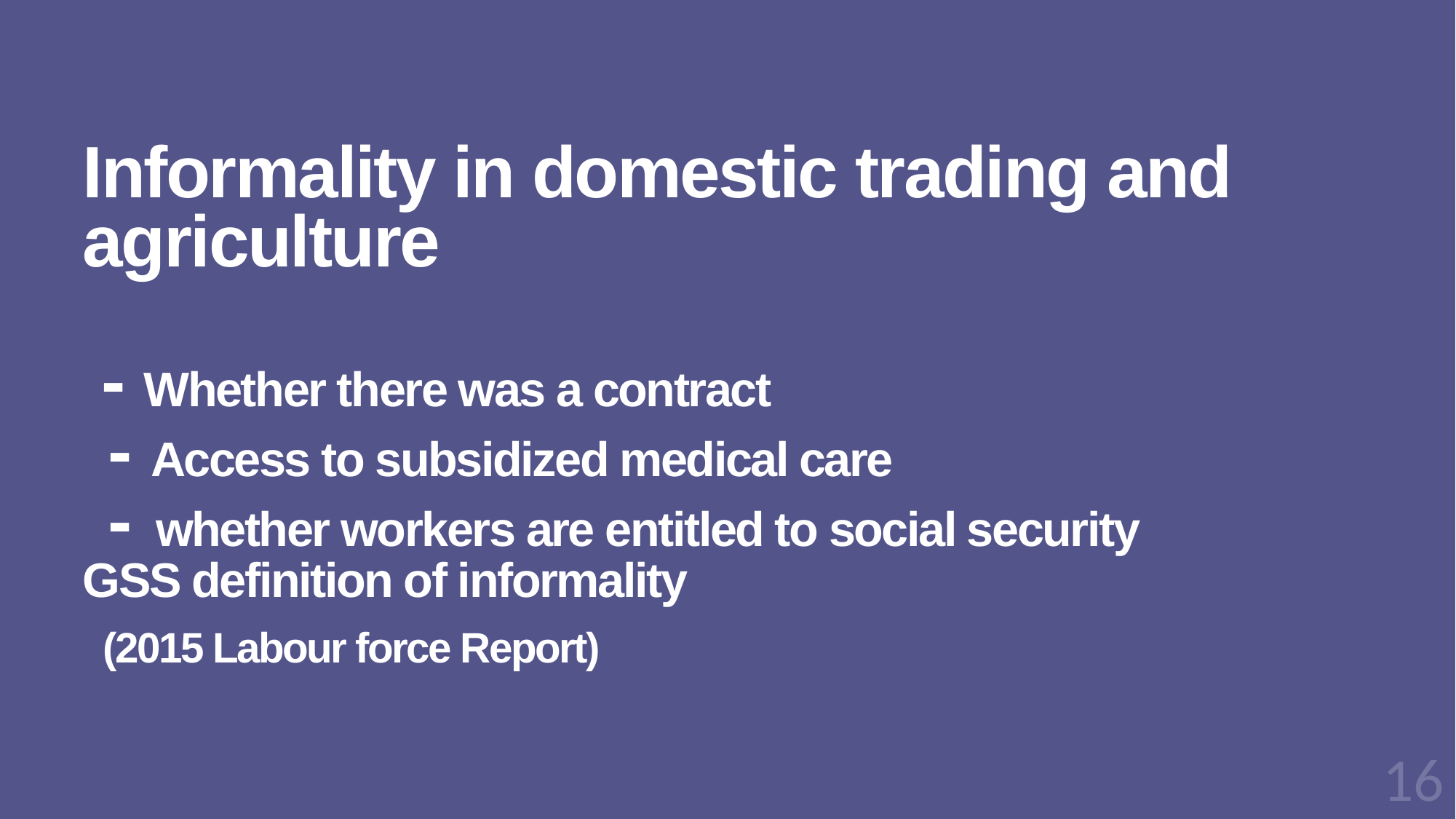

# Informality in domestic trading and agriculture - Whether there was a contract - Access to subsidized medical care -  whether workers are entitled to social security GSS definition of informality (2015 Labour force Report)
16